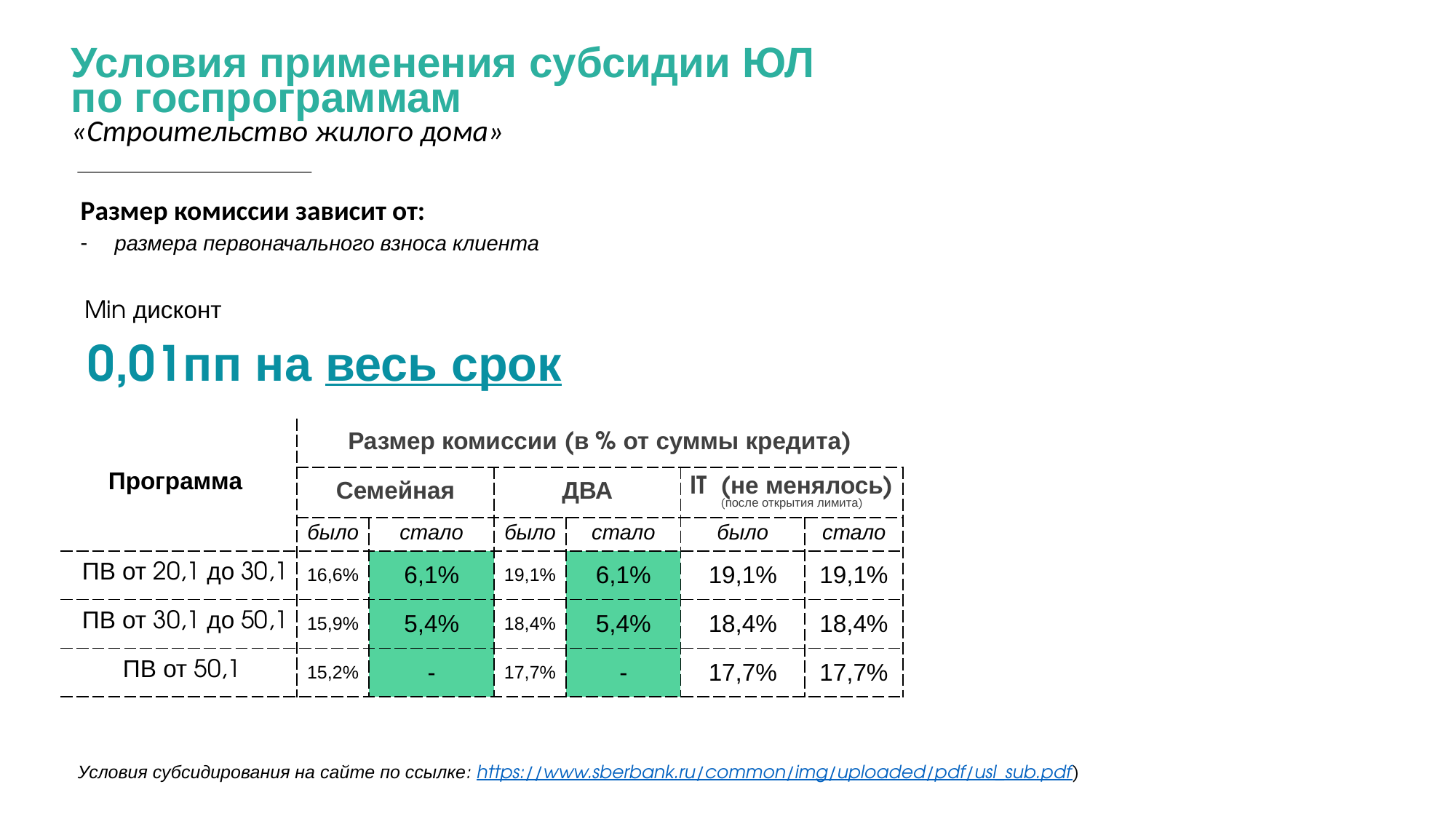

Условия применения субсидии ЮЛ
по госпрограммам
«Строительство жилого дома»

Размер комиссии зависит от:
размера первоначального взноса клиента
Min дисконт
0,01пп на весь срок
| Программа | Размер комиссии (в % от суммы кредита) |  |  |  |  |  |
| --- | --- | --- | --- | --- | --- | --- |
|  | Семейная |  | ДВА |  | IT (не менялось) (после открытия лимита) |  |
|  | было | стало | было | стало | было | стало |
| ПВ от 20,1 до 30,1 | 16,6% | 6,1% | 19,1% | 6,1% | 19,1% | 19,1% |
| ПВ от 30,1 до 50,1 | 15,9% | 5,4% | 18,4% | 5,4% | 18,4% | 18,4% |
| ПВ от 50,1 | 15,2% | - | 17,7% | - | 17,7% | 17,7% |
Условия субсидирования на сайте по ссылке: https://www.sberbank.ru/common/img/uploaded/pdf/usl_sub.pdf)